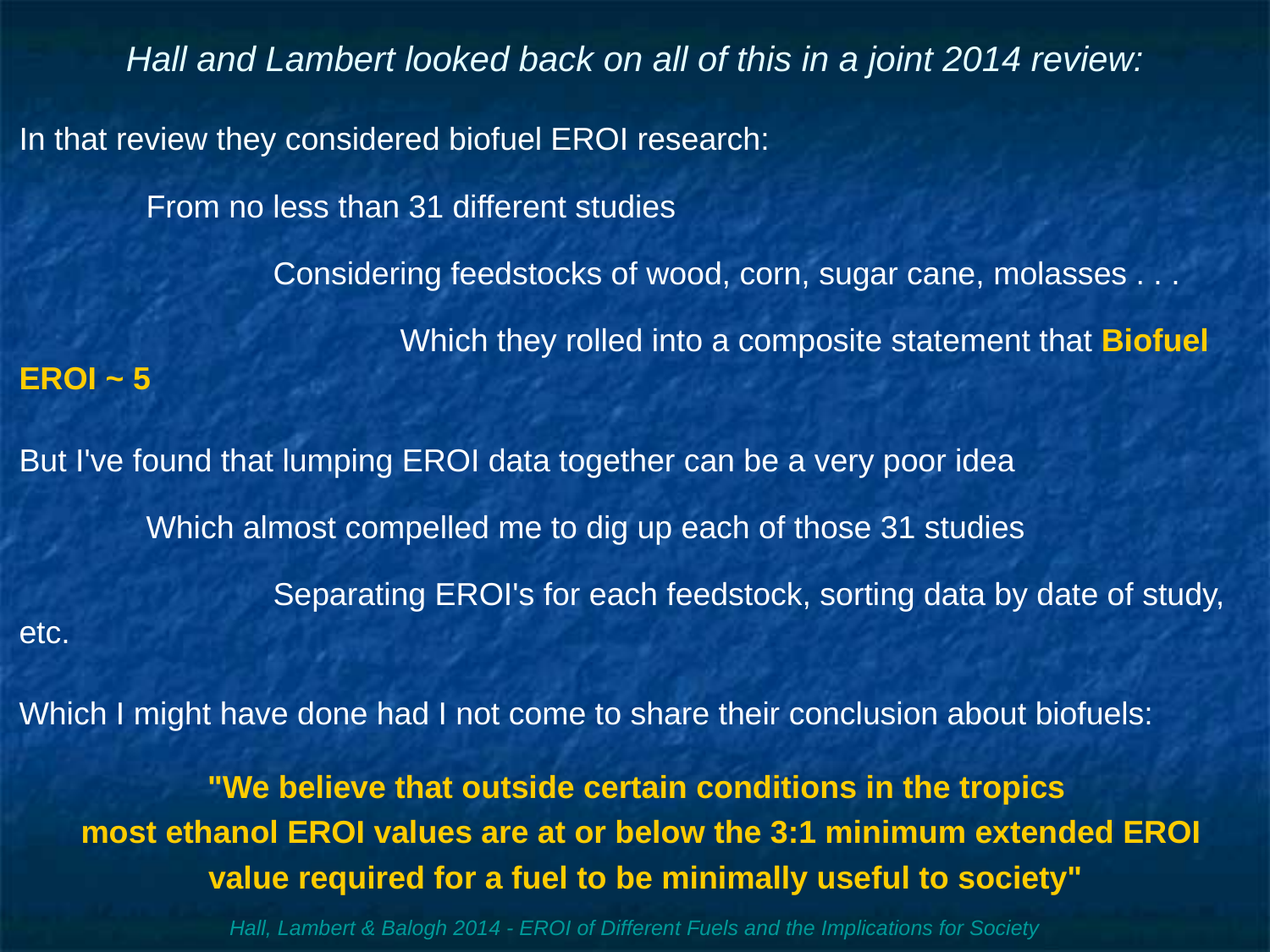

# Hall and Lambert looked back on all of this in a joint 2014 review:
In that review they considered biofuel EROI research:

	From no less than 31 different studies

		Considering feedstocks of wood, corn, sugar cane, molasses . . .

			Which they rolled into a composite statement that Biofuel EROI ~ 5

But I've found that lumping EROI data together can be a very poor idea

	Which almost compelled me to dig up each of those 31 studies

		Separating EROI's for each feedstock, sorting data by date of study, etc.

Which I might have done had I not come to share their conclusion about biofuels:

"We believe that outside certain conditions in the tropics
most ethanol EROI values are at or below the 3:1 minimum extended EROI
 value required for a fuel to be minimally useful to society"
Hall, Lambert & Balogh 2014 - EROI of Different Fuels and the Implications for Society